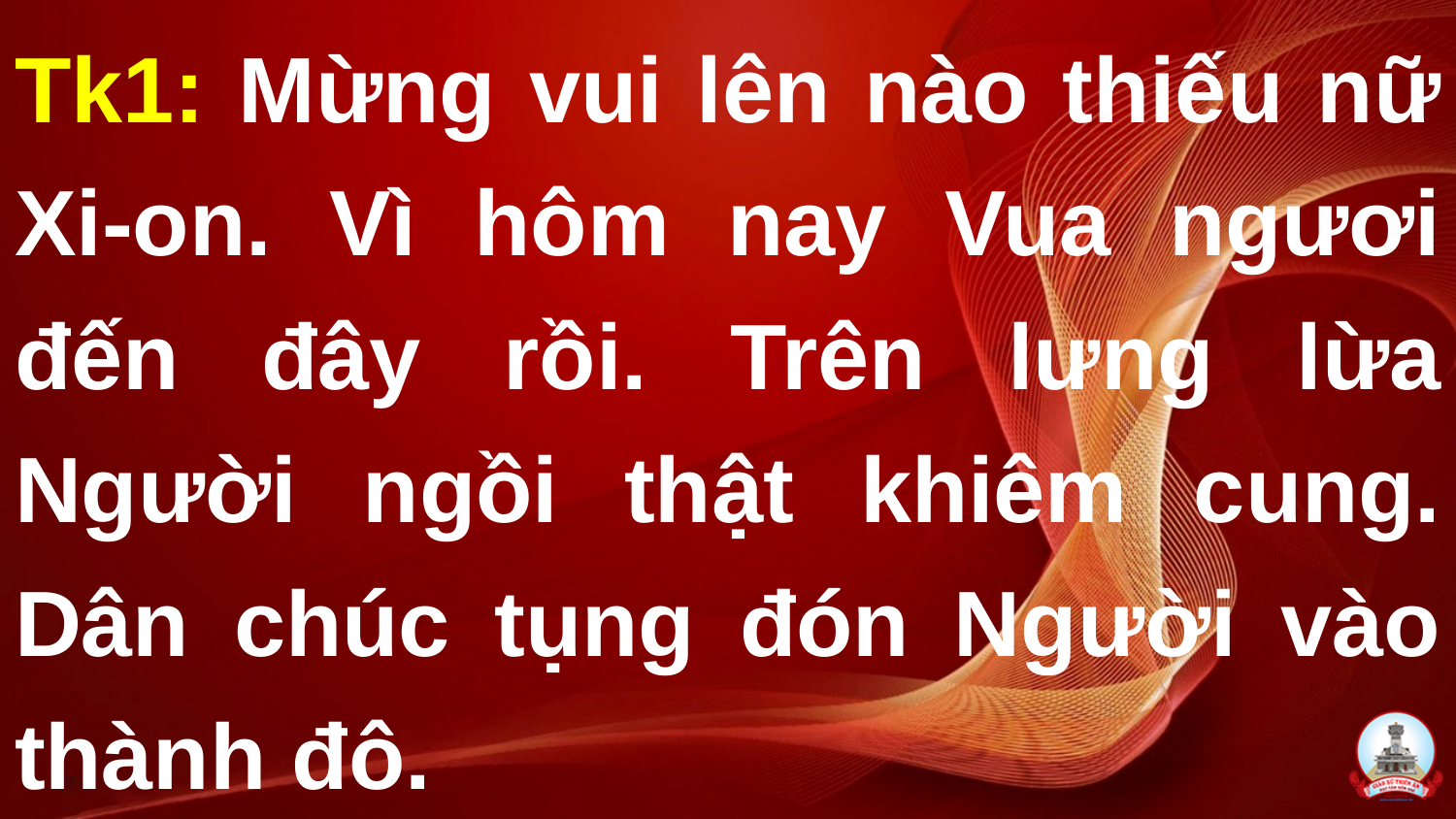

Tk1: Mừng vui lên nào thiếu nữ Xi-on. Vì hôm nay Vua ngươi đến đây rồi. Trên lưng lừa Người ngồi thật khiêm cung. Dân chúc tụng đón Người vào thành đô.